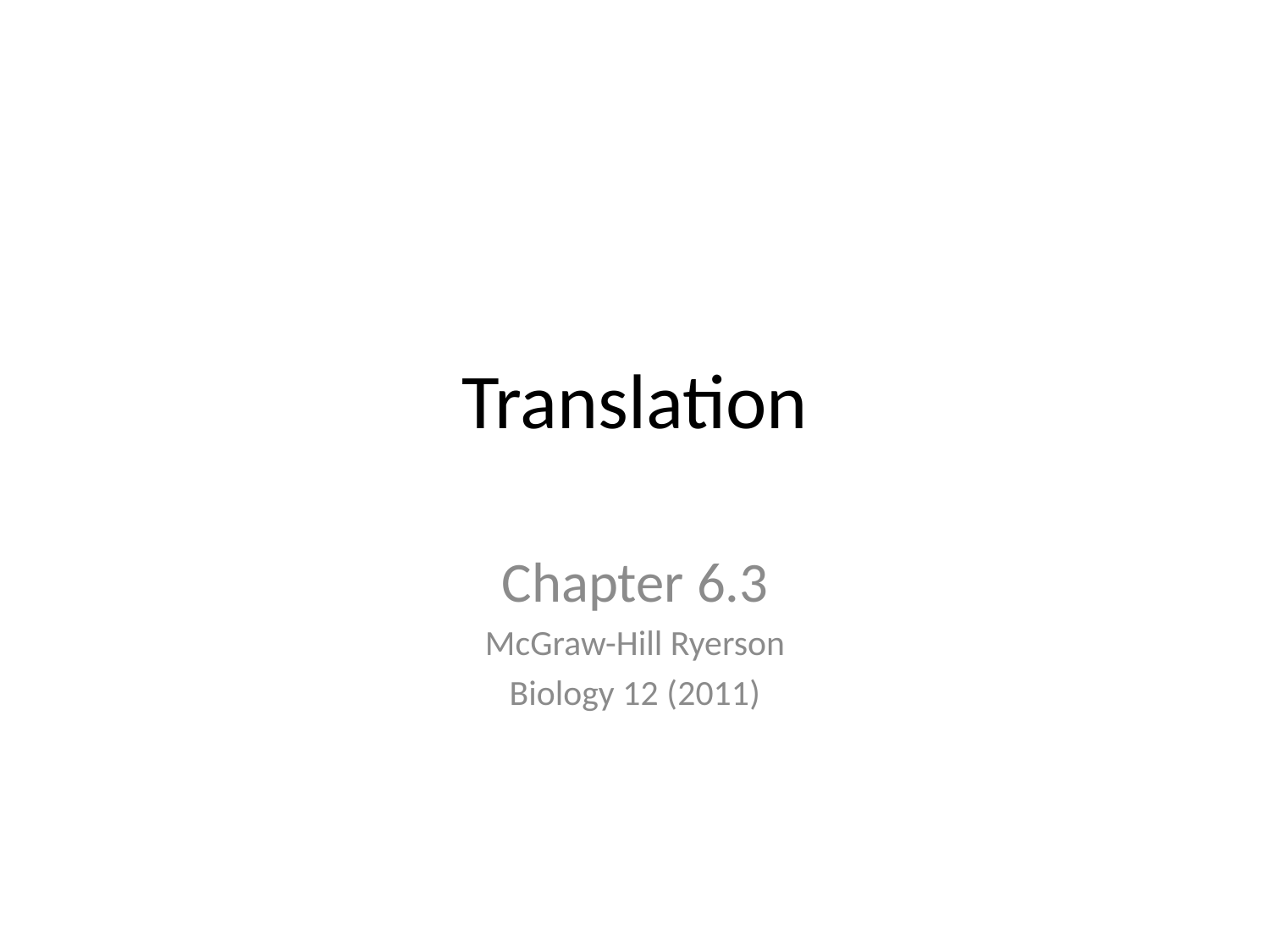

# Translation
Chapter 6.3
McGraw-Hill Ryerson
Biology 12 (2011)